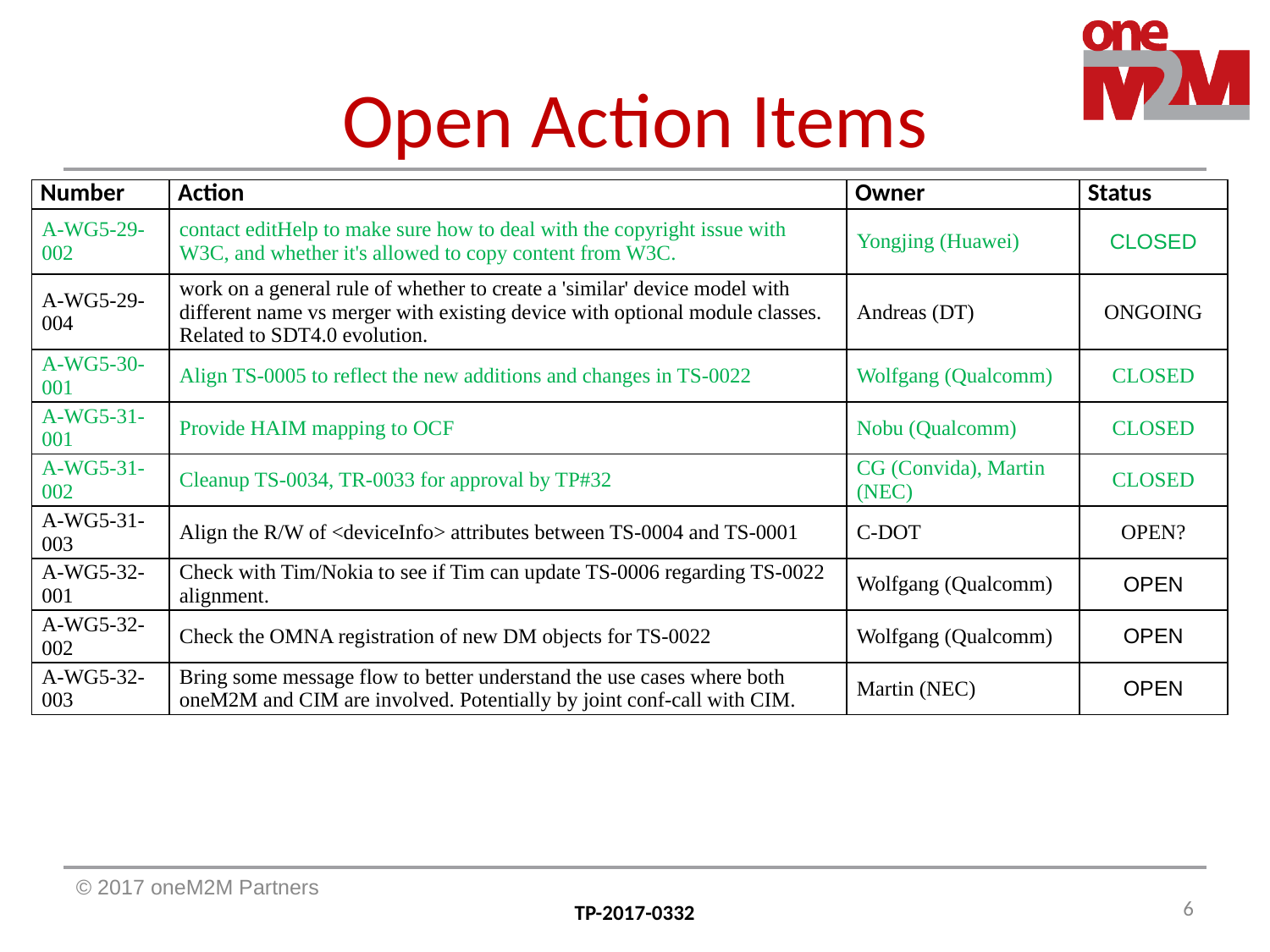

# Open Action Items
| Number | Action | Owner | Status |
| --- | --- | --- | --- |
| A-WG5-29-002 | contact editHelp to make sure how to deal with the copyright issue with W3C, and whether it's allowed to copy content from W3C. | Yongjing (Huawei) | CLOSED |
| A-WG5-29-004 | work on a general rule of whether to create a 'similar' device model with different name vs merger with existing device with optional module classes. Related to SDT4.0 evolution. | Andreas (DT) | ONGOING |
| A-WG5-30-001 | Align TS-0005 to reflect the new additions and changes in TS-0022 | Wolfgang (Qualcomm) | CLOSED |
| A-WG5-31-001 | Provide HAIM mapping to OCF | Nobu (Qualcomm) | CLOSED |
| A-WG5-31-002 | Cleanup TS-0034, TR-0033 for approval by TP#32 | CG (Convida), Martin (NEC) | CLOSED |
| A-WG5-31-003 | Align the R/W of <deviceInfo> attributes between TS-0004 and TS-0001 | C-DOT | OPEN? |
| A-WG5-32-001 | Check with Tim/Nokia to see if Tim can update TS-0006 regarding TS-0022 alignment. | Wolfgang (Qualcomm) | OPEN |
| A-WG5-32-002 | Check the OMNA registration of new DM objects for TS-0022 | Wolfgang (Qualcomm) | OPEN |
| A-WG5-32-003 | Bring some message flow to better understand the use cases where both oneM2M and CIM are involved. Potentially by joint conf-call with CIM. | Martin (NEC) | OPEN |
6